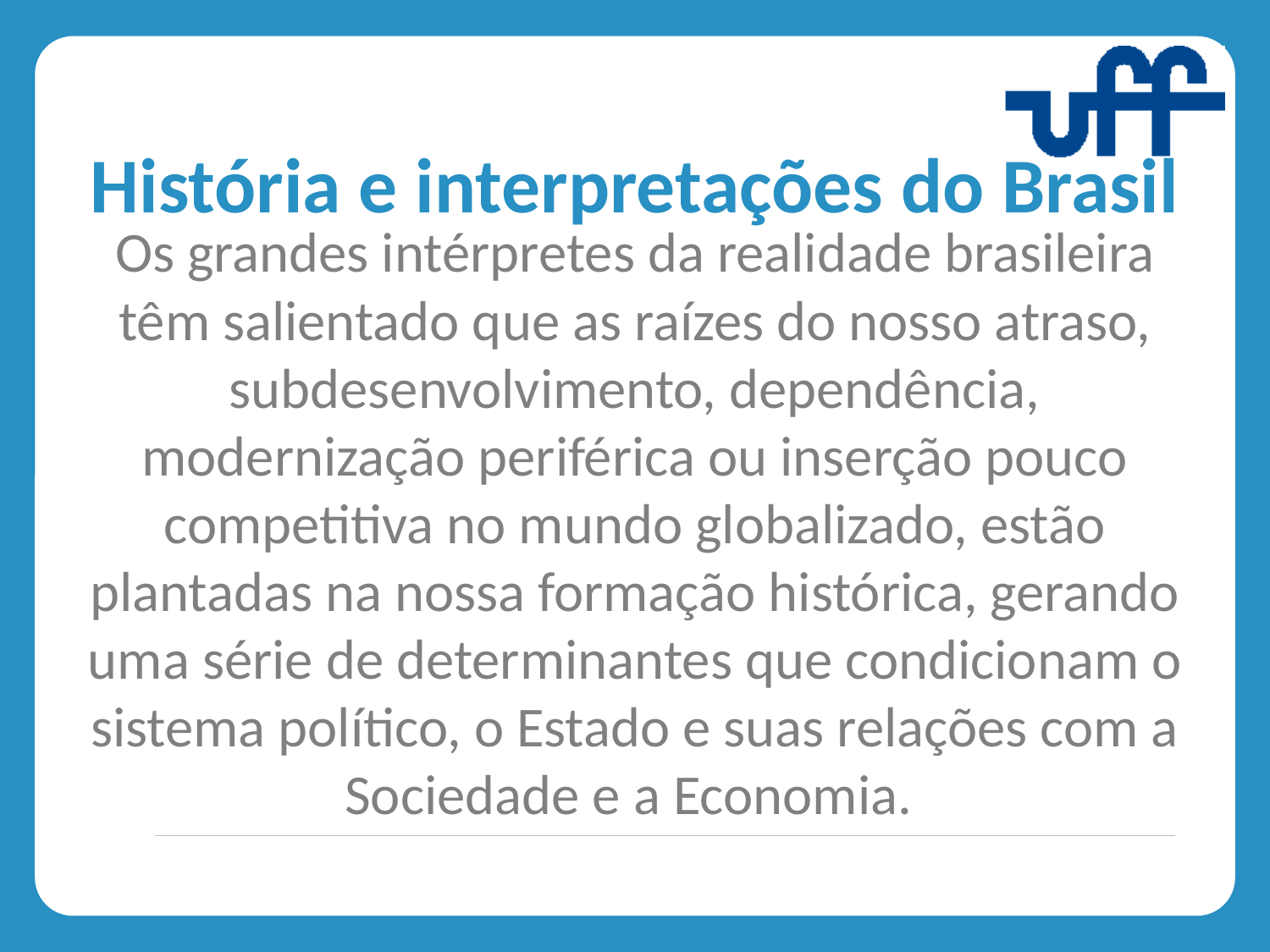

História e interpretações do Brasil
# Os grandes intérpretes da realidade brasileira têm salientado que as raízes do nosso atraso, subdesenvolvimento, dependência, modernização periférica ou inserção pouco competitiva no mundo globalizado, estão plantadas na nossa formação histórica, gerando uma série de determinantes que condicionam o sistema político, o Estado e suas relações com a Sociedade e a Economia.